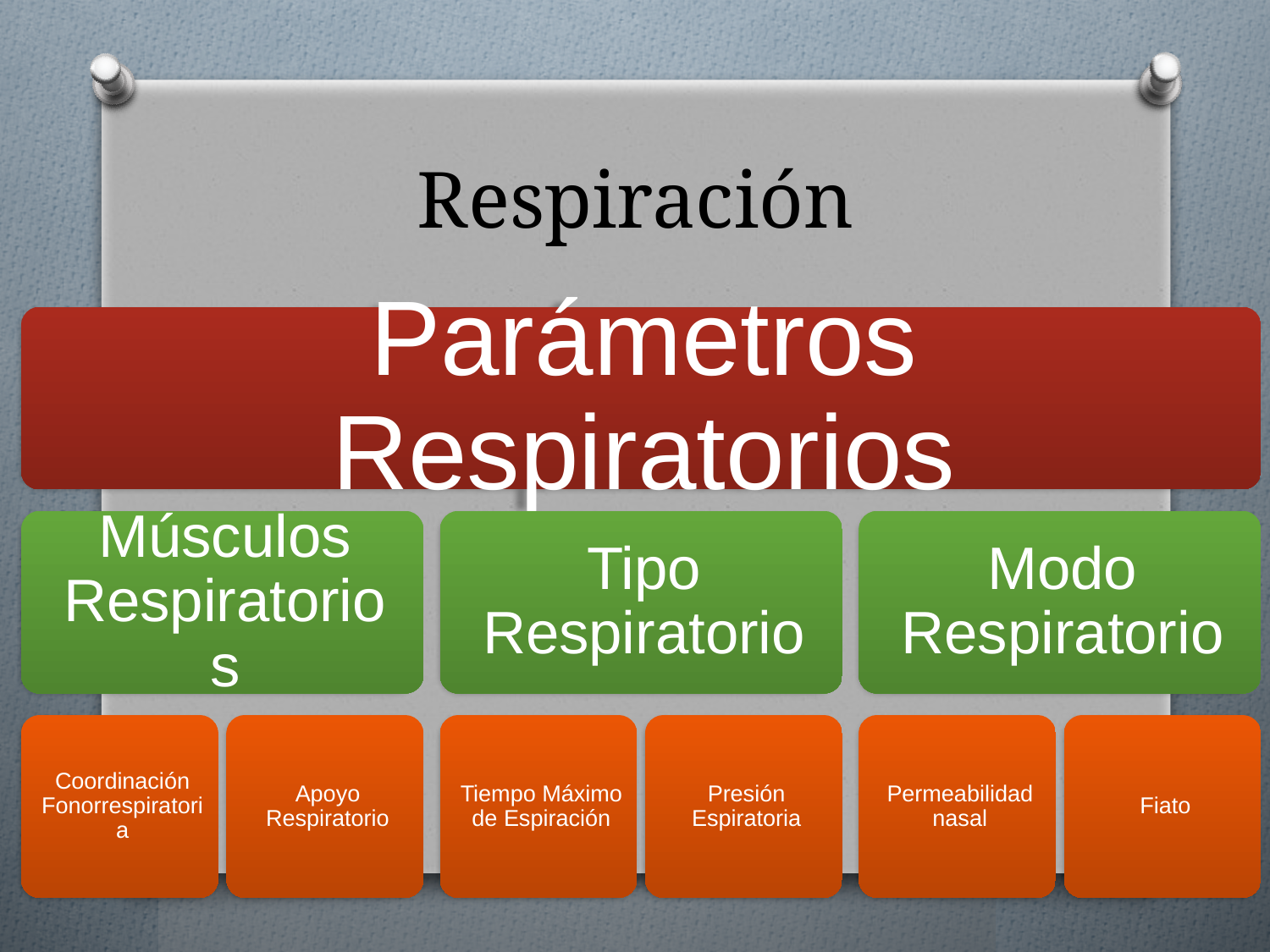

# Respiración
Parámetros Respiratorios
Músculos Respiratorios
Coordinación Fonorrespiratoria
Apoyo Respiratorio
Tipo Respiratorio
Tiempo Máximo de Espiración
Presión Espiratoria
Modo Respiratorio
Permeabilidad nasal
Fiato